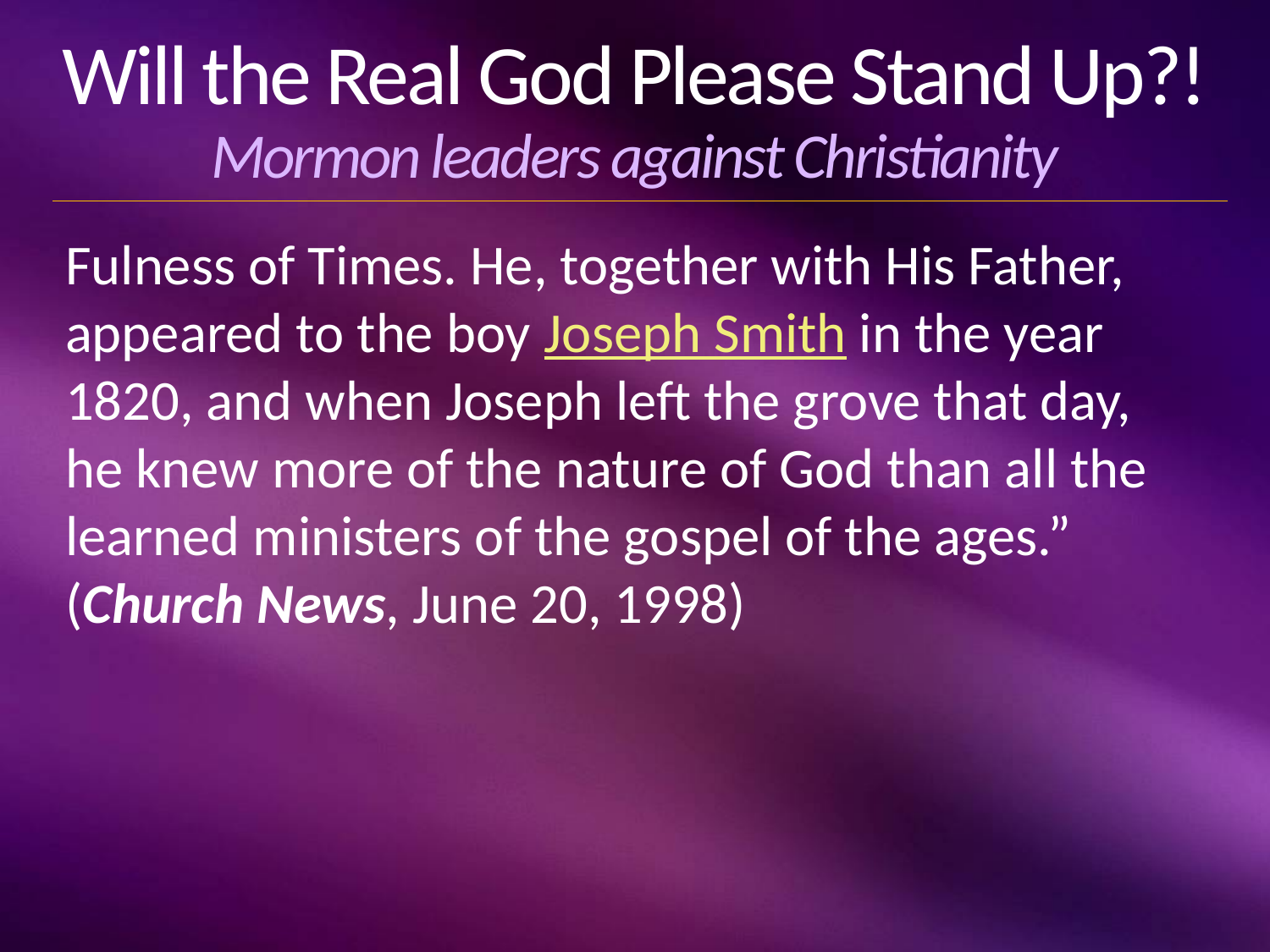

# Will the Real God Please Stand Up?! Mormon leaders against Christianity
Fulness of Times. He, together with His Father, appeared to the boy Joseph Smith in the year 1820, and when Joseph left the grove that day, he knew more of the nature of God than all the learned ministers of the gospel of the ages.” (Church News, June 20, 1998)